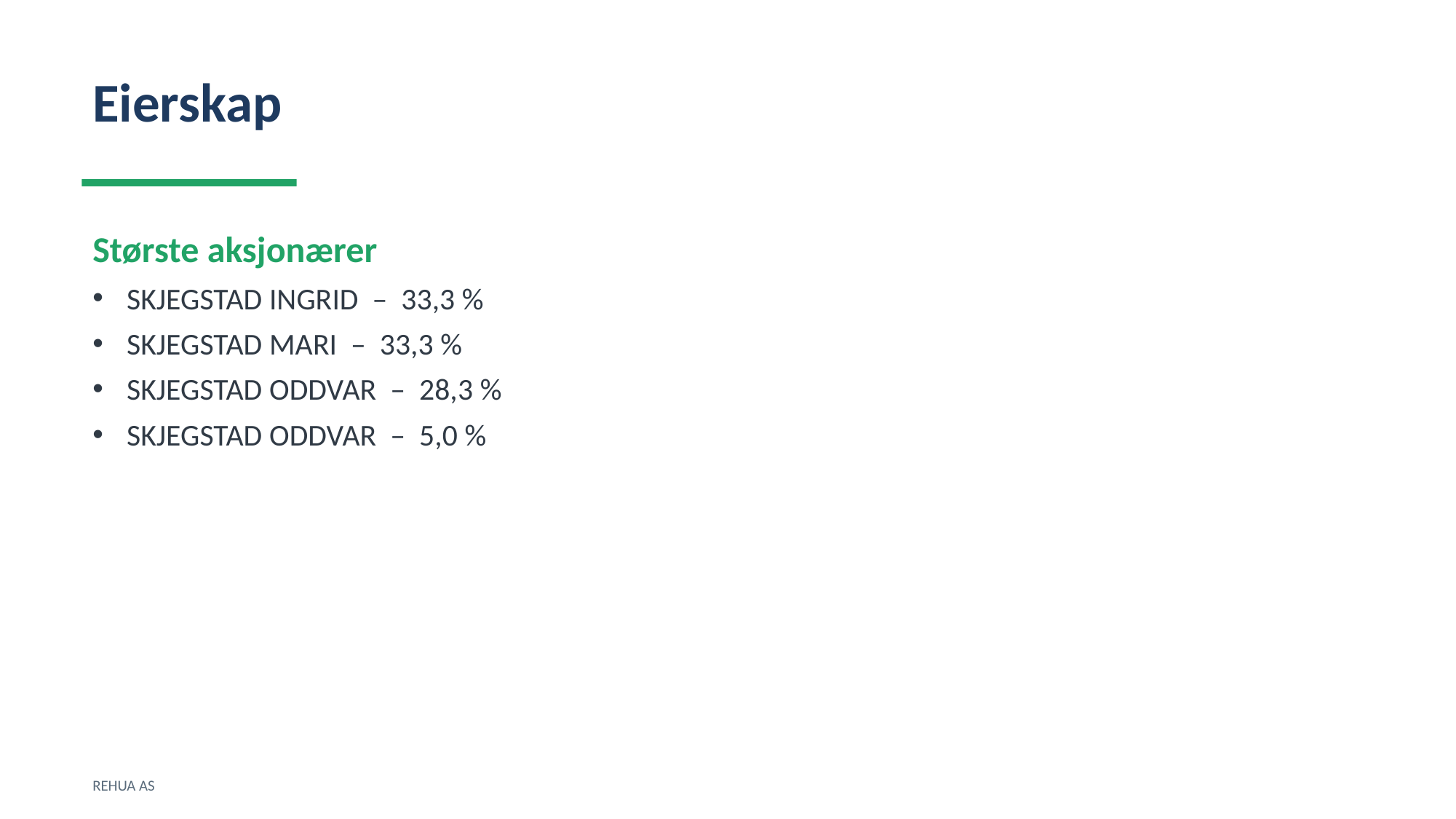

Eierskap

Største aksjonærer
SKJEGSTAD INGRID  –  33,3 %
SKJEGSTAD MARI  –  33,3 %
SKJEGSTAD ODDVAR  –  28,3 %
SKJEGSTAD ODDVAR  –  5,0 %
REHUA AS